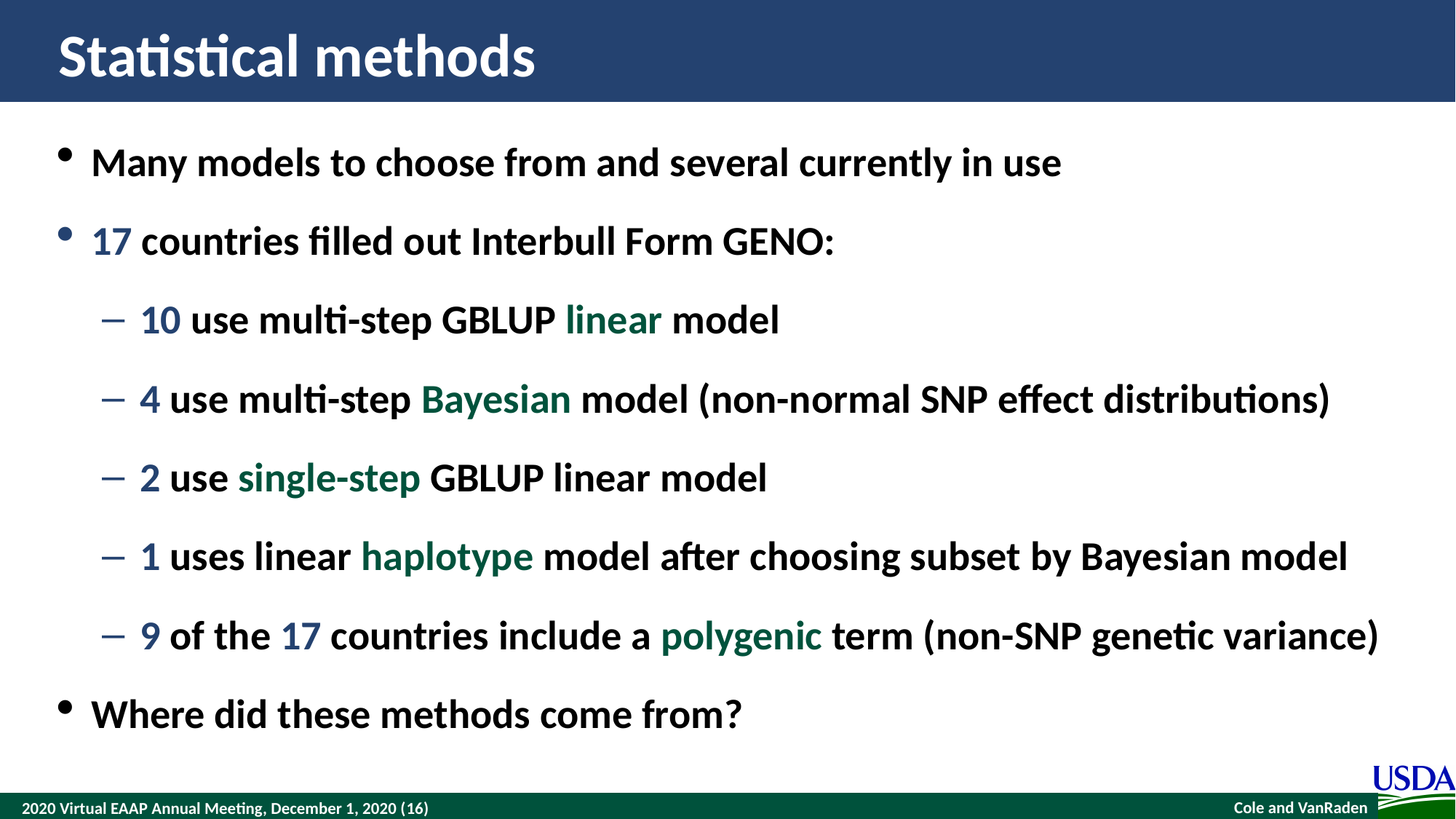

# Statistical methods
Many models to choose from and several currently in use
17 countries filled out Interbull Form GENO:
10 use multi-step GBLUP linear model
4 use multi-step Bayesian model (non-normal SNP effect distributions)
2 use single-step GBLUP linear model
1 uses linear haplotype model after choosing subset by Bayesian model
9 of the 17 countries include a polygenic term (non-SNP genetic variance)
Where did these methods come from?